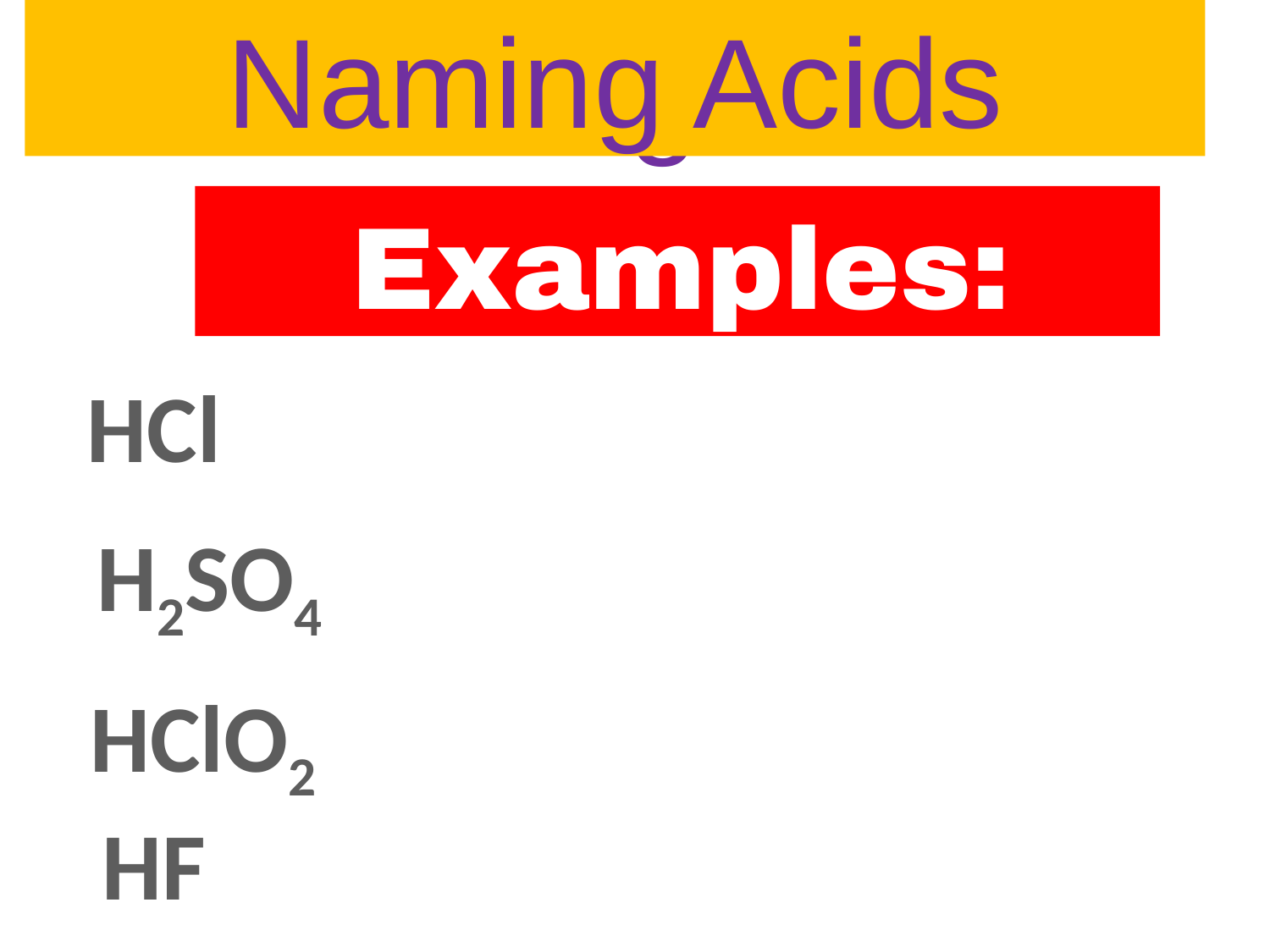

# Naming Acids
Naming Acids
Examples:
HCl
H2SO4
HClO2
HF